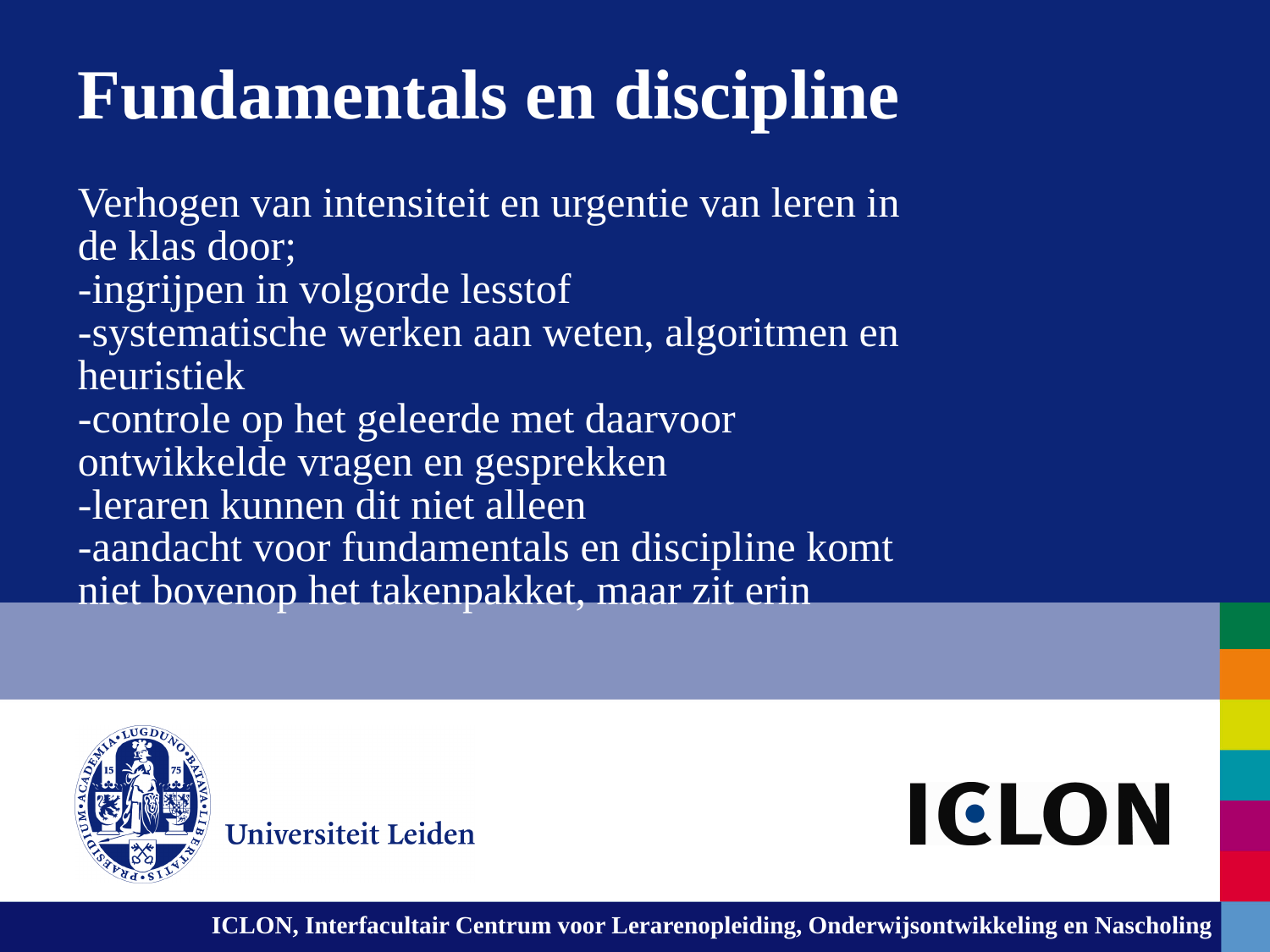

Fundamentals en discipline
Verhogen van intensiteit en urgentie van leren in
de klas door;
-ingrijpen in volgorde lesstof
-systematische werken aan weten, algoritmen en
heuristiek
-controle op het geleerde met daarvoor
ontwikkelde vragen en gesprekken
-leraren kunnen dit niet alleen
-aandacht voor fundamentals en discipline komt
niet bovenop het takenpakket, maar zit erin